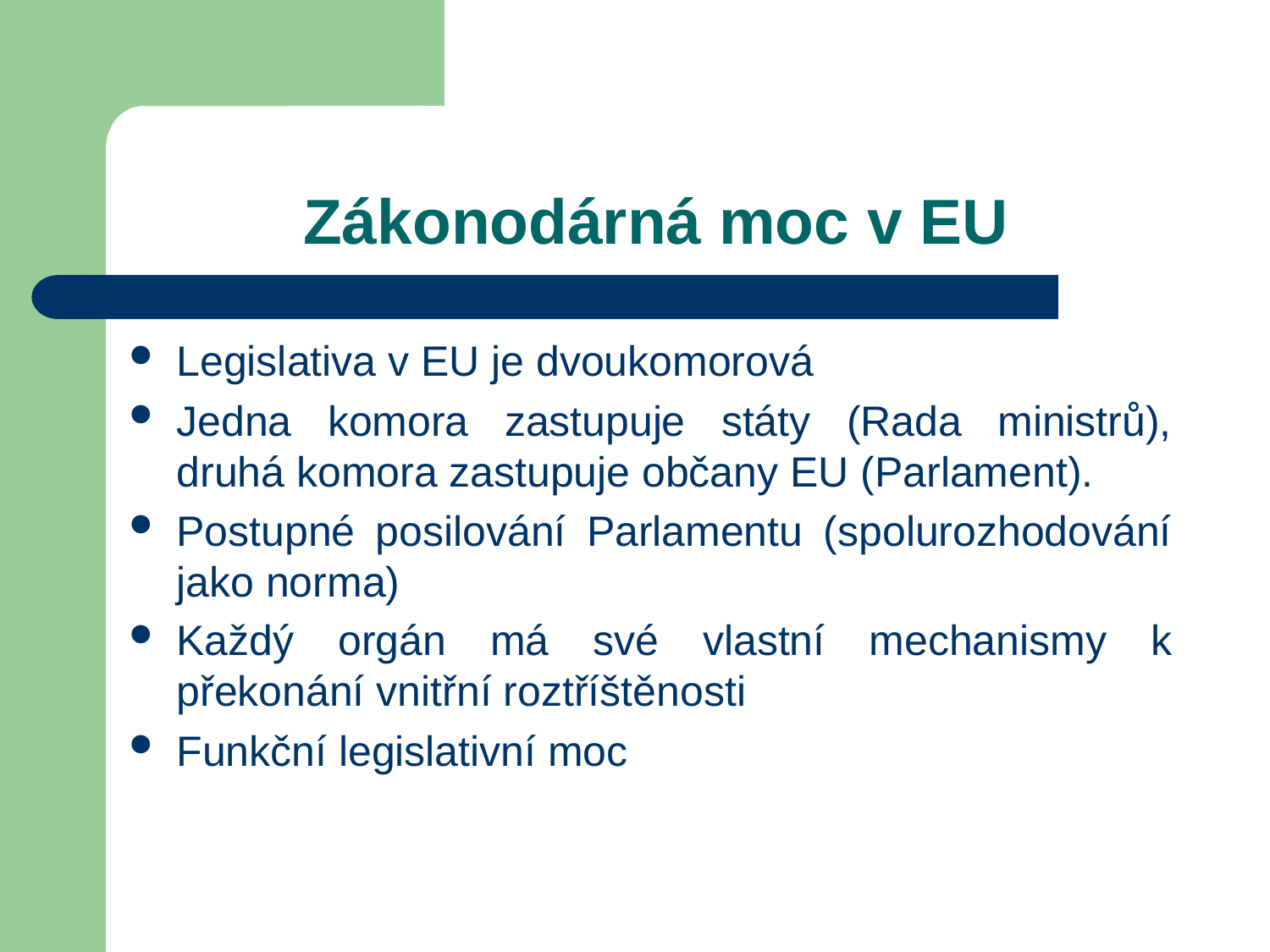

# Zákonodárná moc v EU
Legislativa v EU je dvoukomorová
Jedna komora zastupuje státy (Rada ministrů), druhá komora zastupuje občany EU (Parlament).
Postupné posilování Parlamentu (spolurozhodování jako norma)
Každý orgán má své vlastní mechanismy k překonání vnitřní roztříštěnosti
Funkční legislativní moc